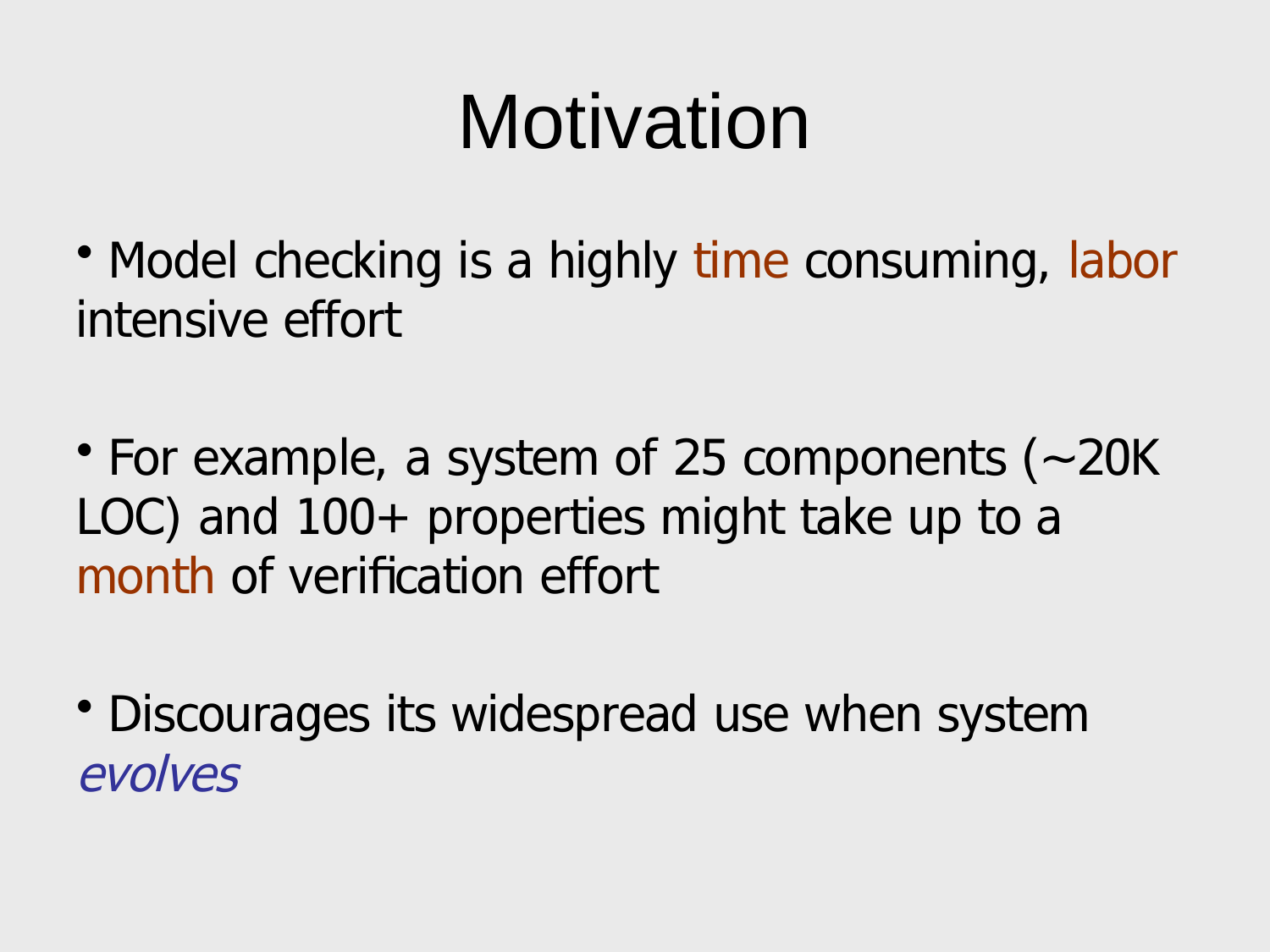

# Motivation
 Model checking is a highly time consuming, labor intensive effort

 For example, a system of 25 components (~20K LOC) and 100+ properties might take up to a month of verification effort

 Discourages its widespread use when system evolves